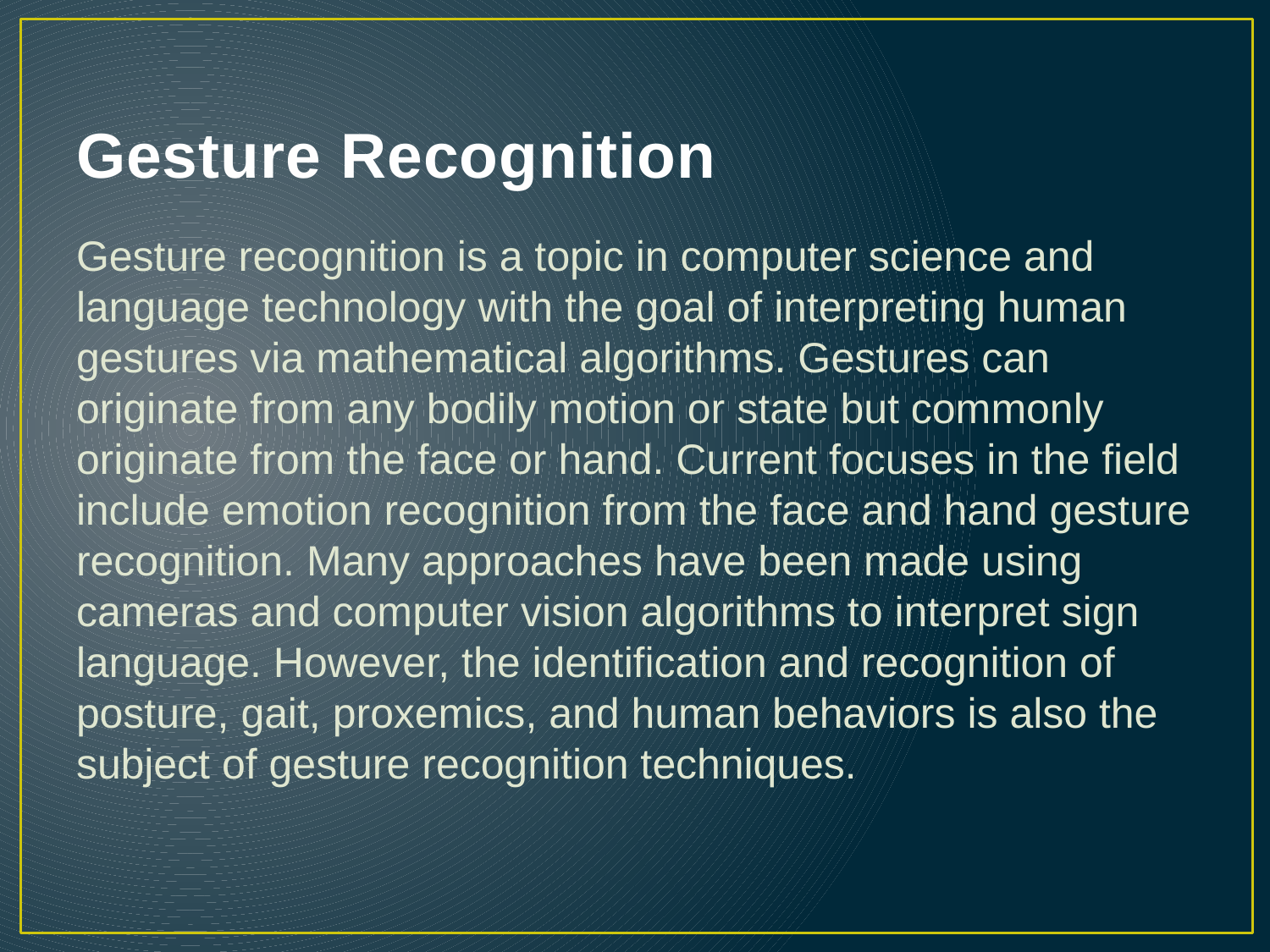

# Gesture Recognition
Gesture recognition is a topic in computer science and language technology with the goal of interpreting human gestures via mathematical algorithms. Gestures can originate from any bodily motion or state but commonly originate from the face or hand. Current focuses in the field include emotion recognition from the face and hand gesture recognition. Many approaches have been made using cameras and computer vision algorithms to interpret sign language. However, the identification and recognition of posture, gait, proxemics, and human behaviors is also the subject of gesture recognition techniques.